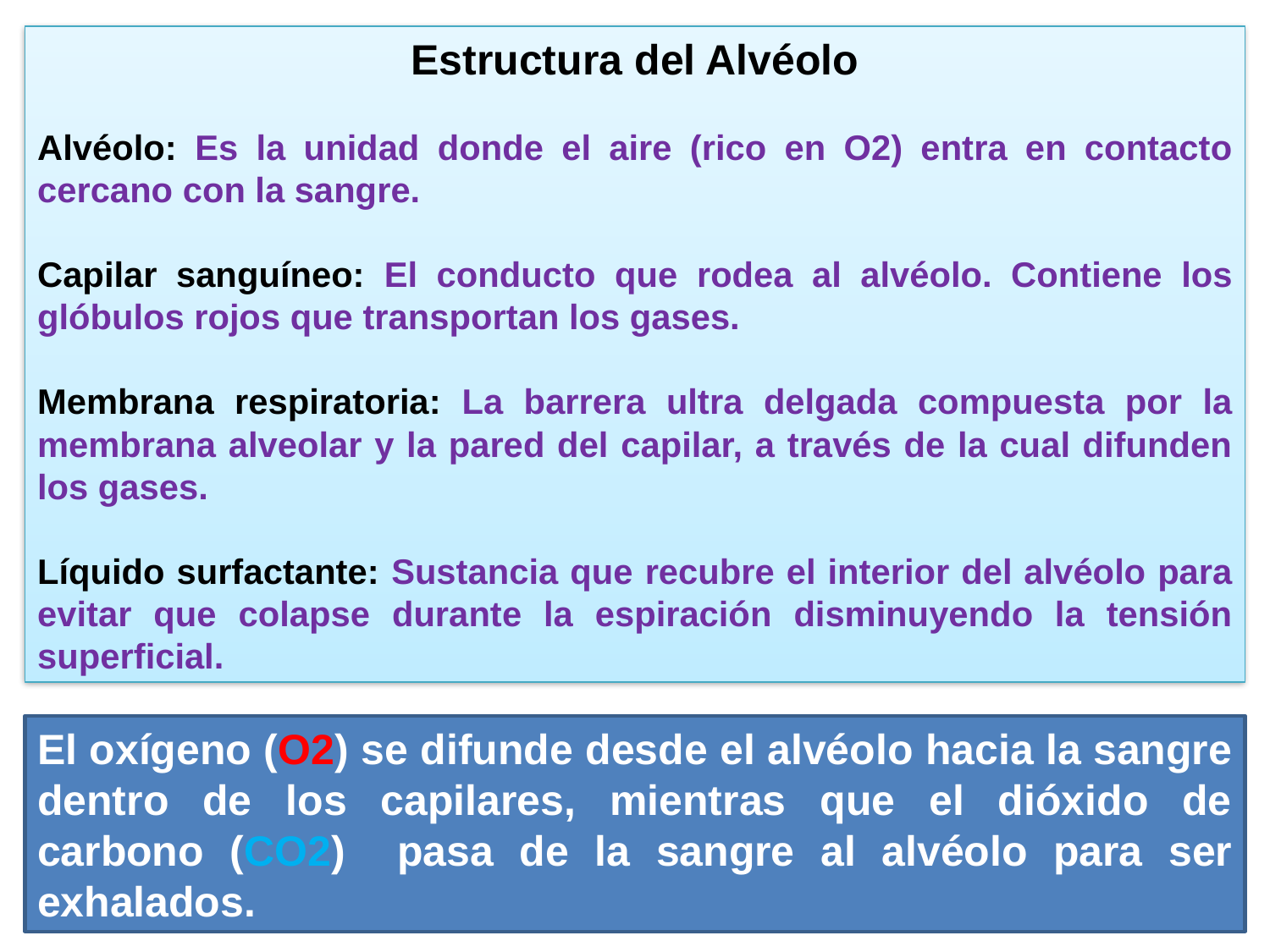

Estructura del Alvéolo

Alvéolo: Es la unidad donde el aire (rico en O2) entra en contacto cercano con la sangre.

Capilar sanguíneo: El conducto que rodea al alvéolo. Contiene los glóbulos rojos que transportan los gases.

Membrana respiratoria: La barrera ultra delgada compuesta por la membrana alveolar y la pared del capilar, a través de la cual difunden los gases.

Líquido surfactante: Sustancia que recubre el interior del alvéolo para evitar que colapse durante la espiración disminuyendo la tensión superficial.
El oxígeno (O2) se difunde desde el alvéolo hacia la sangre dentro de los capilares, mientras que el dióxido de carbono (CO2)  pasa de la sangre al alvéolo para ser exhalados.